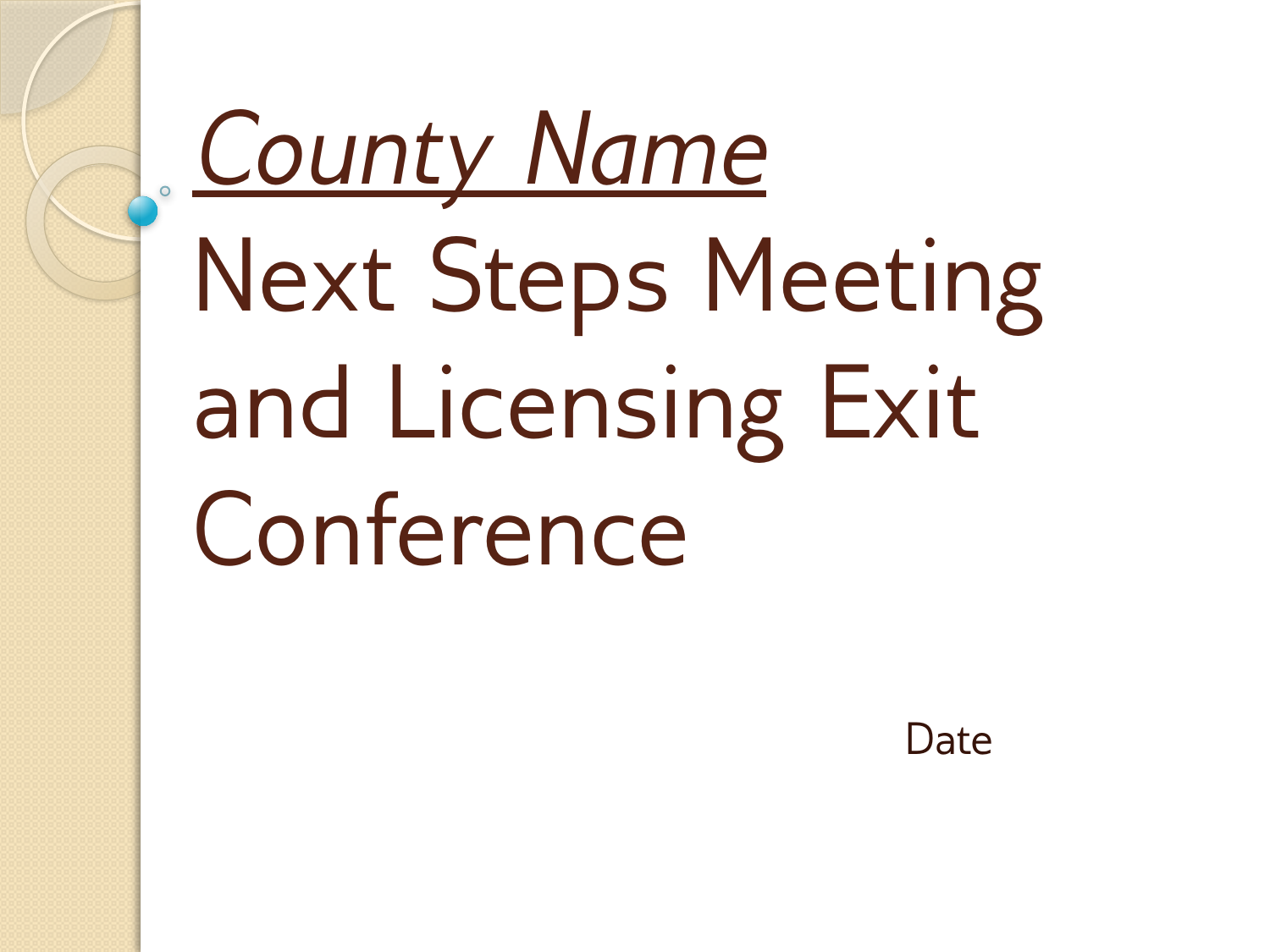

# County Name Next Steps Meeting and Licensing Exit Conference
Date